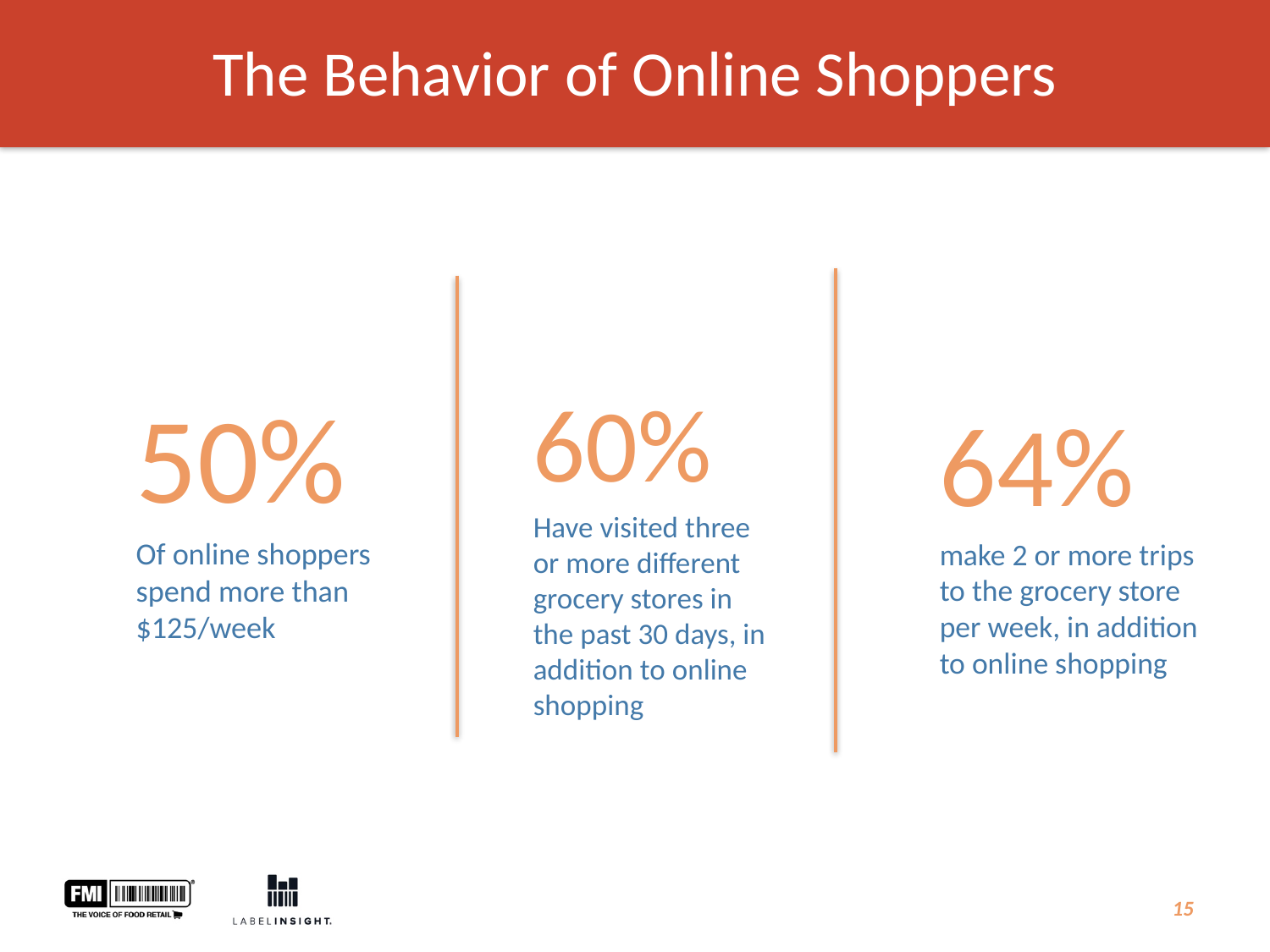

# The Behavior of Online Shoppers

60%
Have visited three or more different grocery stores in the past 30 days, in addition to online shopping

50%
Of online shoppers spend more than $125/week

64%
make 2 or more trips to the grocery store per week, in addition to online shopping

15